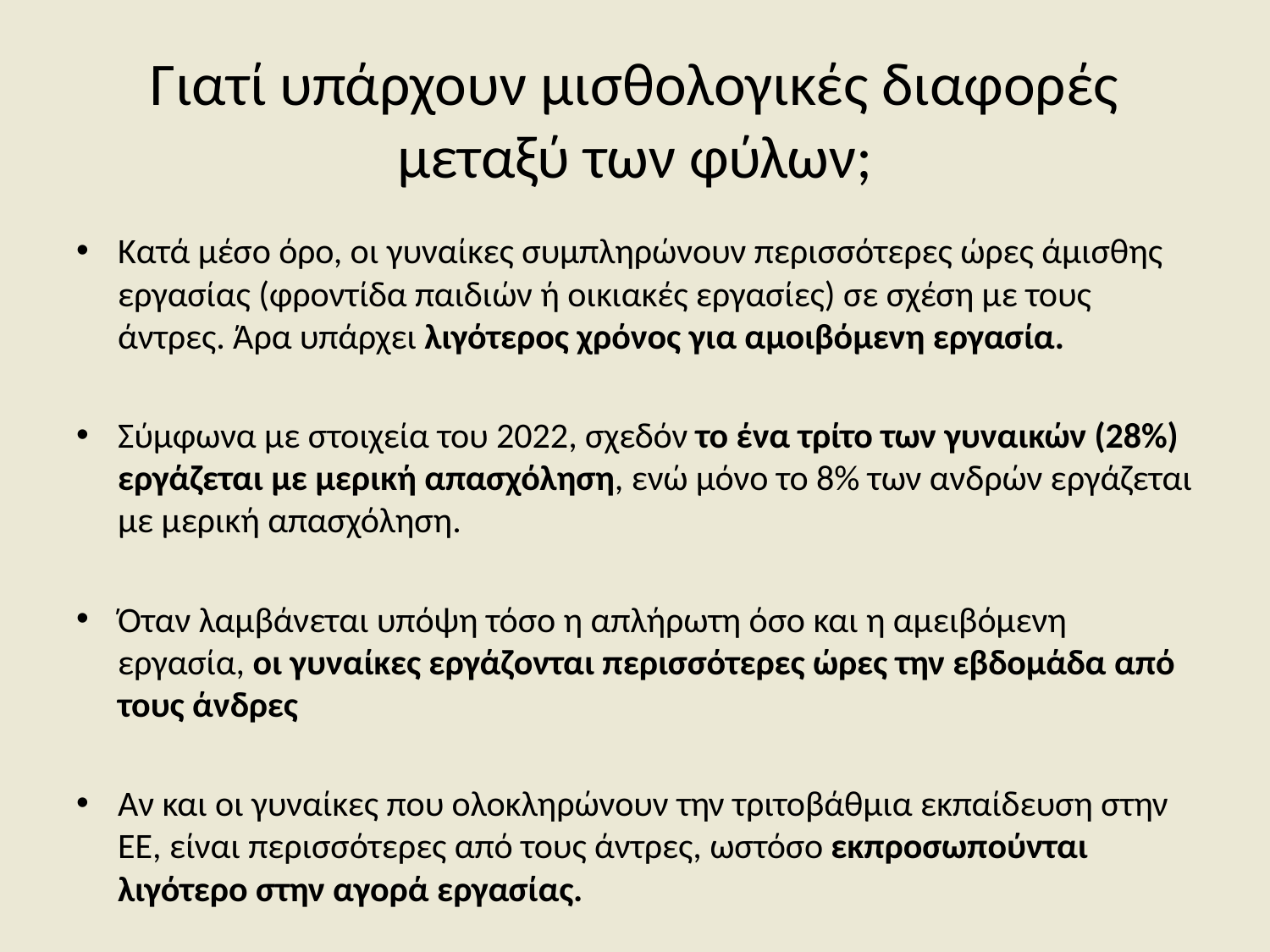

# Γιατί υπάρχουν μισθολογικές διαφορές μεταξύ των φύλων;
Κατά μέσο όρο, οι γυναίκες συμπληρώνουν περισσότερες ώρες άμισθης εργασίας (φροντίδα παιδιών ή οικιακές εργασίες) σε σχέση με τους άντρες. Άρα υπάρχει λιγότερος χρόνος για αμοιβόμενη εργασία.

Σύμφωνα με στοιχεία του 2022, σχεδόν το ένα τρίτο των γυναικών (28%) εργάζεται με μερική απασχόληση, ενώ μόνο το 8% των ανδρών εργάζεται με μερική απασχόληση.

Όταν λαμβάνεται υπόψη τόσο η απλήρωτη όσο και η αμειβόμενη εργασία, οι γυναίκες εργάζονται περισσότερες ώρες την εβδομάδα από τους άνδρες

Αν και οι γυναίκες που ολοκληρώνουν την τριτοβάθμια εκπαίδευση στην ΕΕ, είναι περισσότερες από τους άντρες, ωστόσο εκπροσωπούνται λιγότερο στην αγορά εργασίας.